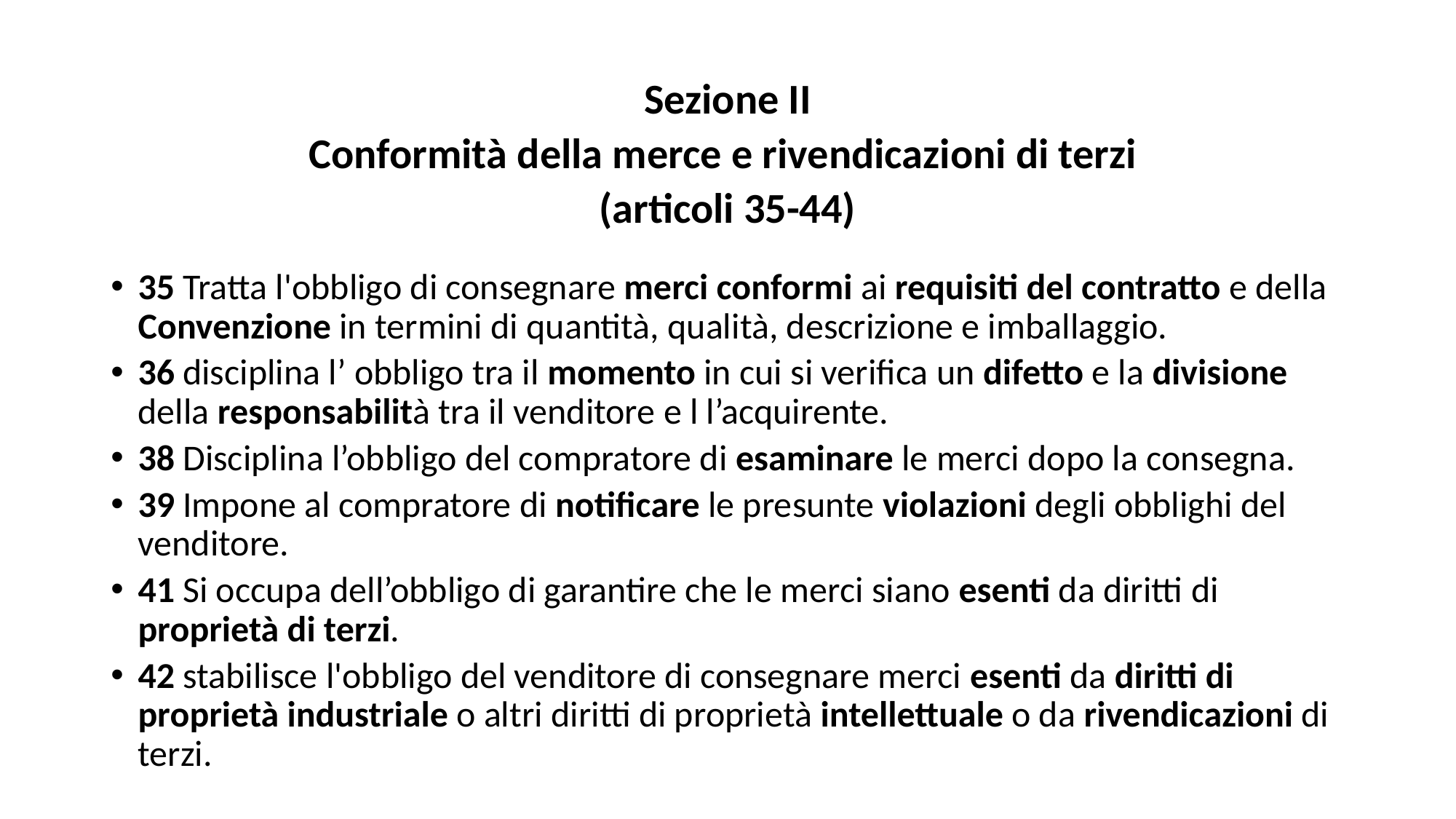

# Sezione II Conformità della merce e rivendicazioni di terzi (articoli 35-44)

35 Tratta l'obbligo di consegnare merci conformi ai requisiti del contratto e della Convenzione in termini di quantità, qualità, descrizione e imballaggio.
36 disciplina l’ obbligo tra il momento in cui si verifica un difetto e la divisione della responsabilità tra il venditore e l l’acquirente.
38 Disciplina l’obbligo del compratore di esaminare le merci dopo la consegna.
39 Impone al compratore di notificare le presunte violazioni degli obblighi del venditore.
41 Si occupa dell’obbligo di garantire che le merci siano esenti da diritti di proprietà di terzi.
42 stabilisce l'obbligo del venditore di consegnare merci esenti da diritti di proprietà industriale o altri diritti di proprietà intellettuale o da rivendicazioni di terzi.